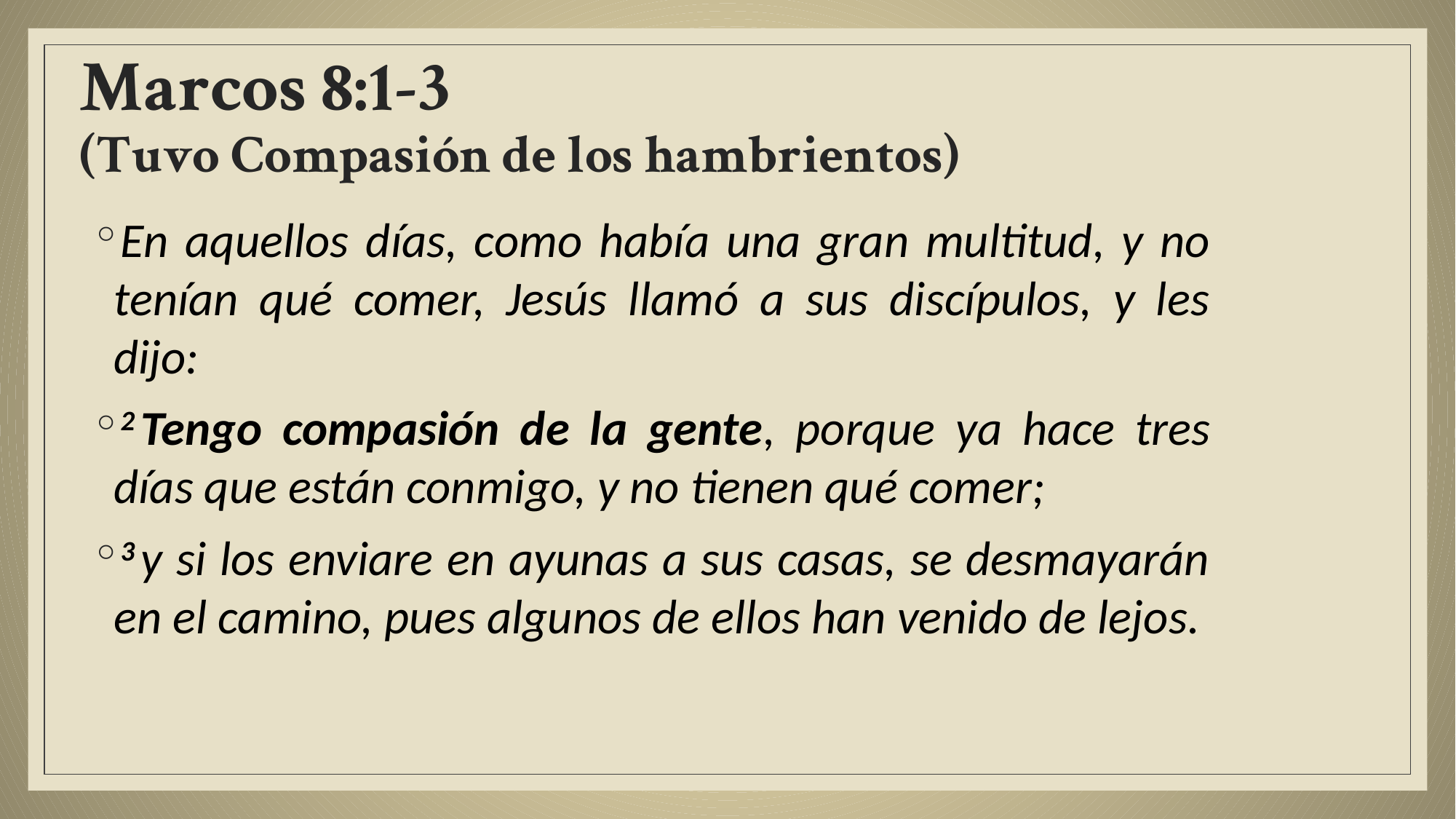

# Marcos 8:1-3 (Tuvo Compasión de los hambrientos)
En aquellos días, como había una gran multitud, y no tenían qué comer, Jesús llamó a sus discípulos, y les dijo:
2 Tengo compasión de la gente, porque ya hace tres días que están conmigo, y no tienen qué comer;
3 y si los enviare en ayunas a sus casas, se desmayarán en el camino, pues algunos de ellos han venido de lejos.